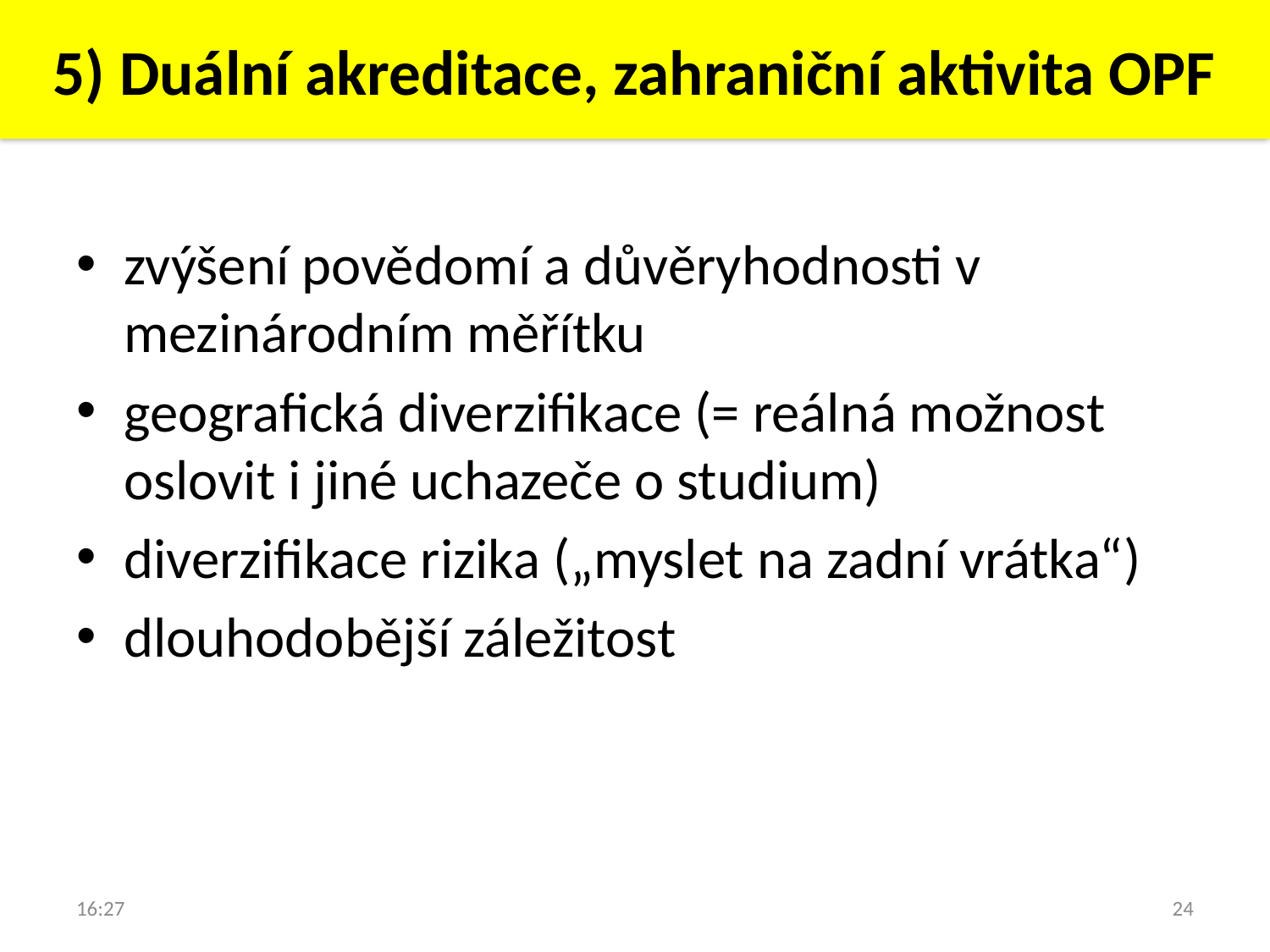

5) Duální akreditace, zahraniční aktivita OPF
zvýšení povědomí a důvěryhodnosti v mezinárodním měřítku
geografická diverzifikace (= reálná možnost oslovit i jiné uchazeče o studium)
diverzifikace rizika („myslet na zadní vrátka“)
dlouhodobější záležitost
16:27
24